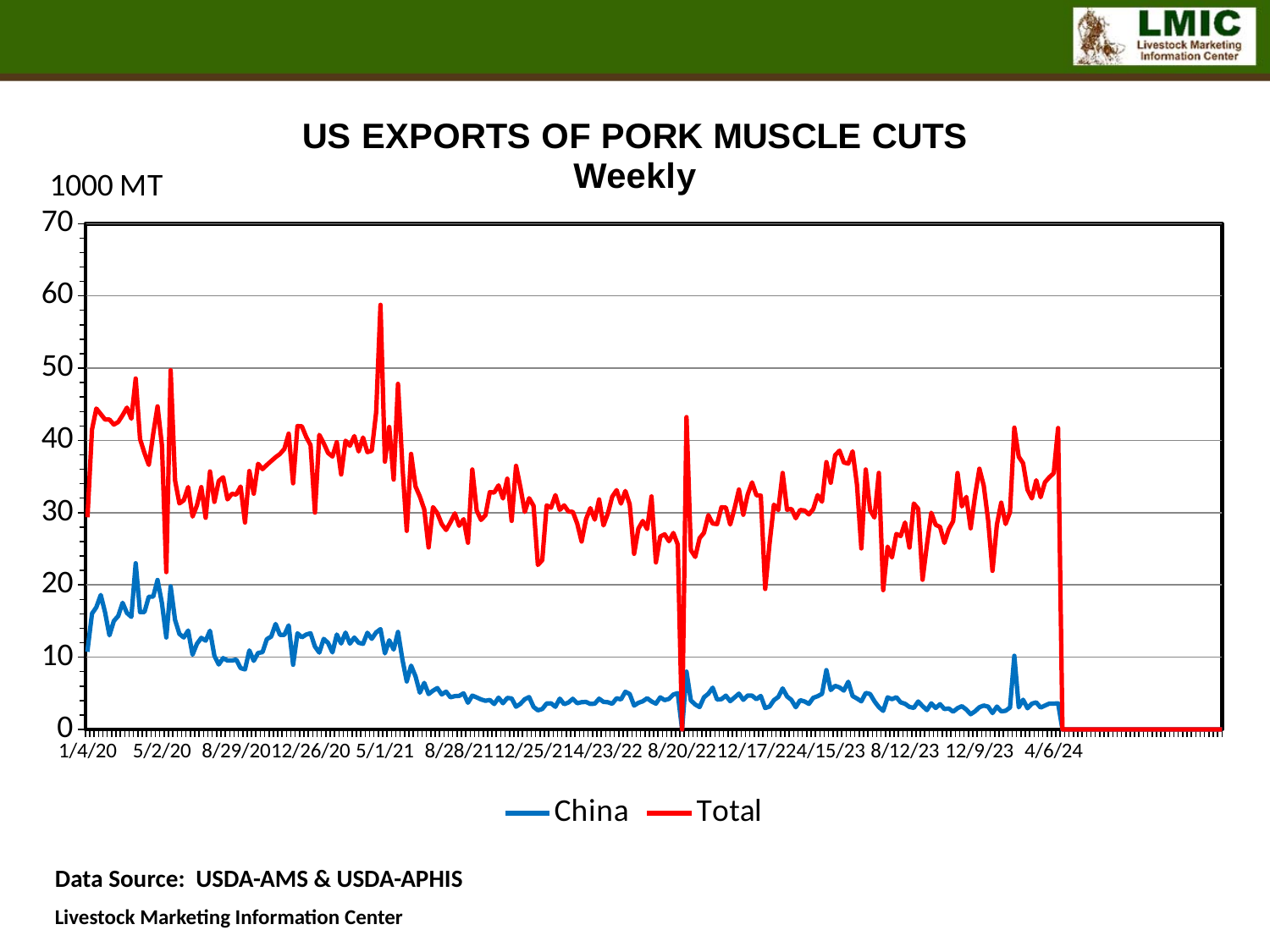

### Chart: US EXPORTS OF PORK MUSCLE CUTS
Weekly

| Category | China | Total |
|---|---|---|
| 1/4/20 | 11.052 | 29.665 |
| 1/11/20 | 16.03 | 41.506 |
| 1/18/20 | 16.917 | 44.417 |
| 1/25/20 | 18.617 | 43.646 |
| 2/1/20 | 16.189 | 42.894 |
| 2/8/20 | 13.033 | 42.883 |
| 2/15/20 | 15.011 | 42.193 |
| 2/22/20 | 15.701 | 42.547 |
| 2/29/20 | 17.531 | 43.484 |
| 3/7/20 | 16.118 | 44.546 |
| 3/14/20 | 15.58 | 43.005 |
| 3/21/20 | 23.002 | 48.559 |
| 3/28/20 | 16.24 | 40.184 |
| 4/4/20 | 16.25 | 38.269 |
| 4/11/20 | 18.37 | 36.609 |
| 4/18/20 | 18.384 | 40.894 |
| 4/25/20 | 20.683 | 44.709 |
| 5/2/20 | 17.471 | 39.308 |
| 5/9/20 | 12.735 | 21.778 |
| 5/16/20 | 19.808 | 49.714 |
| 5/23/20 | 15.164 | 34.47 |
| 5/30/20 | 13.226 | 31.276 |
| 6/6/20 | 12.734 | 31.722 |
| 6/13/20 | 13.697 | 33.543 |
| 6/20/20 | 10.345 | 29.461 |
| 6/27/20 | 11.847 | 30.982 |
| 7/4/20 | 12.674 | 33.532 |
| 7/11/20 | 12.291 | 29.289 |
| 7/18/20 | 13.666 | 35.705 |
| 7/25/20 | 10.186 | 31.489 |
| 8/1/20 | 8.989 | 34.386 |
| 8/8/20 | 9.875 | 34.9 |
| 8/15/20 | 9.536 | 31.835 |
| 8/22/20 | 9.529 | 32.61 |
| 8/29/20 | 9.676 | 32.501 |
| 9/5/20 | 8.497 | 33.615 |
| 9/12/20 | 8.314 | 28.637 |
| 9/19/20 | 10.943 | 35.759 |
| 9/26/20 | 9.498 | 32.626 |
| 10/3/20 | 10.589 | 36.77 |
| 10/10/20 | 10.703 | 36.018 |
| 10/17/20 | 12.497 | 36.604 |
| 10/24/20 | 12.854 | 37.142 |
| 10/31/20 | 14.597 | 37.678 |
| 11/7/20 | 13.092 | 38.126 |
| 11/14/20 | 13.083 | 38.817 |
| 11/21/20 | 14.415 | 40.935 |
| 11/28/20 | 8.958 | 34.063 |
| 12/5/20 | 13.312 | 41.99 |
| 12/12/20 | 12.751 | 41.952 |
| 12/19/20 | 13.133 | 40.484 |
| 12/26/20 | 13.31 | 39.35 |
| 1/9/21 | 11.476 | 30.008 |
| 1/16/21 | 10.639 | 40.771 |
| 1/23/21 | 12.537 | 39.622 |
| 1/30/21 | 11.977 | 38.275 |
| 2/6/21 | 10.664 | 37.778 |
| 2/13/21 | 13.144 | 39.769 |
| 2/20/21 | 11.898 | 35.289 |
| 2/27/21 | 13.401 | 39.971 |
| 3/6/21 | 11.876 | 39.26 |
| 3/13/21 | 12.722 | 40.604 |
| 3/20/21 | 12.0 | 38.471 |
| 3/27/21 | 11.853 | 40.404 |
| 4/3/21 | 13.38 | 38.375 |
| 4/10/21 | 12.546 | 38.573 |
| 4/17/21 | 13.432 | 43.872 |
| 4/24/21 | 13.884 | 58.759 |
| 5/1/21 | 10.529 | 37.059 |
| 5/8/21 | 12.344 | 41.865 |
| 5/15/21 | 11.059 | 34.584 |
| 5/22/21 | 13.492 | 47.828 |
| 5/29/21 | 9.696 | 36.433 |
| 6/5/21 | 6.645 | 27.487 |
| 6/12/21 | 8.831 | 38.136 |
| 6/19/21 | 7.366 | 33.629 |
| 6/26/21 | 5.085 | 32.239 |
| 7/3/21 | 6.45 | 30.46 |
| 7/10/21 | 4.899 | 25.184 |
| 7/17/21 | 5.37 | 30.765 |
| 7/24/21 | 5.735 | 29.92 |
| 7/31/21 | 4.852 | 28.429 |
| 8/7/21 | 5.235 | 27.607 |
| 8/14/21 | 4.454 | 28.662 |
| 8/21/21 | 4.617 | 29.899 |
| 8/28/21 | 4.653 | 28.182 |
| 9/4/21 | 5.009 | 29.097 |
| 9/11/21 | 3.693 | 25.843 |
| 9/18/21 | 4.692 | 35.968 |
| 9/25/21 | 4.437 | 30.276 |
| 10/2/21 | 4.159 | 28.997 |
| 10/9/21 | 3.972 | 29.652 |
| 10/16/21 | 4.083 | 32.838 |
| 10/23/21 | 3.525 | 32.782 |
| 10/30/21 | 4.405 | 33.782 |
| 11/6/21 | 3.635 | 31.959 |
| 11/13/21 | 4.364 | 34.699 |
| 11/20/21 | 4.299 | 28.861 |
| 11/27/21 | 3.146 | 36.476 |
| 12/4/21 | 3.553 | 33.524 |
| 12/11/21 | 4.191 | 30.102 |
| 12/18/21 | 4.485 | 32.004 |
| 12/25/21 | 3.131 | 30.943 |
| 1/1/22 | 2.649 | 22.768 |
| 1/8/22 | 2.831 | 23.439 |
| 1/15/22 | 3.6 | 31.0 |
| 1/22/22 | 3.625 | 30.681 |
| 1/29/22 | 3.14 | 32.431 |
| 2/5/22 | 4.267 | 30.39 |
| 2/12/22 | 3.501 | 31.005 |
| 2/19/22 | 3.736 | 30.15 |
| 2/26/22 | 4.252 | 30.105 |
| 3/5/22 | 3.635 | 28.476 |
| 3/12/22 | 3.781 | 26.01 |
| 3/19/22 | 3.812 | 29.091 |
| 3/26/22 | 3.534 | 30.625 |
| 4/2/22 | 3.57 | 29.034 |
| 4/9/22 | 4.265 | 31.831 |
| 4/16/22 | 3.818 | 28.237 |
| 4/23/22 | 3.773 | 29.863 |
| 4/30/22 | 3.56 | 32.194 |
| 5/7/22 | 4.319 | 33.116 |
| 5/14/22 | 4.157 | 31.252 |
| 5/21/22 | 5.222 | 32.999 |
| 5/28/22 | 4.909 | 31.171 |
| 6/4/22 | 3.308 | 24.309 |
| 6/11/22 | 3.692 | 27.793 |
| 6/18/22 | 3.903 | 28.853 |
| 6/25/22 | 4.323 | 27.732 |
| 7/2/22 | 3.881 | 32.245 |
| 7/9/22 | 3.574 | 23.122 |
| 7/16/22 | 4.448 | 26.695 |
| 7/23/22 | 4.059 | 27.002 |
| 7/30/22 | 4.233 | 26.047 |
| 8/6/22 | 4.839 | 27.187 |
| 8/13/22 | 5.03 | 25.6 |
| 8/20/22 | 0.0 | 0.0 |
| 8/27/22 | 8.006 | 43.232 |
| 9/3/22 | 4.024 | 24.81 |
| 9/10/22 | 3.453 | 23.881 |
| 9/17/22 | 3.103 | 26.471 |
| 9/24/22 | 4.448 | 27.201 |
| 10/1/22 | 4.957 | 29.662 |
| 10/8/22 | 5.784 | 28.491 |
| 10/15/22 | 4.137 | 28.42 |
| 10/22/22 | 4.202 | 30.745 |
| 10/29/22 | 4.684 | 30.707 |
| 11/5/22 | 3.919 | 28.357 |
| 11/12/22 | 4.438 | 30.615 |
| 11/19/22 | 4.959 | 33.201 |
| 11/26/22 | 4.107 | 29.716 |
| 12/3/22 | 4.7 | 32.517 |
| 12/10/22 | 4.685 | 34.191 |
| 12/17/22 | 4.185 | 32.41 |
| 12/24/22 | 4.644 | 32.359 |
| 12/31/22 | 2.965 | 19.448 |
| 1/7/23 | 3.175 | 25.702 |
| 1/14/23 | 4.052 | 31.11 |
| 1/21/23 | 4.495 | 30.355 |
| 1/28/23 | 5.69 | 35.496 |
| 2/4/23 | 4.575 | 30.408 |
| 2/11/23 | 4.089 | 30.529 |
| 2/18/23 | 3.077 | 29.227 |
| 2/25/23 | 4.057 | 30.372 |
| 3/4/23 | 3.882 | 30.305 |
| 3/11/23 | 3.547 | 29.756 |
| 3/18/23 | 4.383 | 30.493 |
| 3/25/23 | 4.605 | 32.433 |
| 4/1/23 | 4.936 | 31.519 |
| 4/8/23 | 8.216 | 36.996 |
| 4/15/23 | 5.459 | 34.148 |
| 4/22/23 | 6.038 | 37.959 |
| 4/29/23 | 5.826 | 38.583 |
| 5/6/23 | 5.38 | 36.949 |
| 5/13/23 | 6.598 | 36.781 |
| 5/20/23 | 4.632 | 38.495 |
| 5/27/23 | 4.284 | 33.847 |
| 6/3/23 | 3.899 | 25.057 |
| 6/10/23 | 5.06 | 35.974 |
| 6/17/23 | 4.904 | 30.347 |
| 6/24/23 | 3.906 | 29.327 |
| 7/1/23 | 3.103 | 35.499 |
| 7/8/23 | 2.575 | 19.284 |
| 7/15/23 | 4.441 | 25.3 |
| 7/22/23 | 4.193 | 23.805 |
| 7/29/23 | 4.465 | 27.053 |
| 8/5/23 | 3.754 | 26.769 |
| 8/12/23 | 3.559 | 28.638 |
| 8/19/23 | 3.113 | 25.173 |
| 8/26/23 | 2.987 | 31.269 |
| 9/2/23 | 3.877 | 30.53 |
| 9/9/23 | 3.24 | 20.72 |
| 9/16/23 | 2.679 | 25.564 |
| 9/23/23 | 3.619 | 29.988 |
| 9/30/23 | 2.976 | 28.316 |
| 10/7/23 | 3.499 | 28.026 |
| 10/14/23 | 2.829 | 25.814 |
| 10/21/23 | 2.908 | 27.718 |
| 10/28/23 | 2.462 | 28.822 |
| 11/4/23 | 2.946 | 35.49 |
| 11/11/23 | 3.228 | 30.862 |
| 11/18/23 | 2.76 | 32.184 |
| 11/25/23 | 2.113 | 27.842 |
| 12/2/23 | 2.506 | 32.314 |
| 12/9/23 | 3.082 | 36.077 |
| 12/16/23 | 3.313 | 33.736 |
| 12/23/23 | 3.16 | 28.919 |
| 12/30/23 | 2.268 | 21.95 |
| 1/6/24 | 3.167 | 28.352 |
| 1/13/24 | 2.504 | 31.378 |
| 1/20/24 | 2.589 | 28.433 |
| 1/27/24 | 3.036 | 30.07 |
| 2/3/24 | 10.193 | 41.768 |
| 2/10/24 | 3.068 | 37.748 |
| 2/17/24 | 4.114 | 36.835 |
| 2/24/24 | 2.932 | 33.174 |
| 3/2/24 | 3.574 | 31.969 |
| 3/9/24 | 3.754 | 34.484 |
| 3/16/24 | 3.03 | 32.133 |
| 3/23/24 | 3.309 | 34.199 |
| 3/30/24 | 3.585 | 34.9 |
| 4/6/24 | 3.583 | 35.456 |
| 4/13/24 | 3.613 | 41.72 |
Data Source:  USDA-AMS & USDA-APHIS
Livestock Marketing Information Center